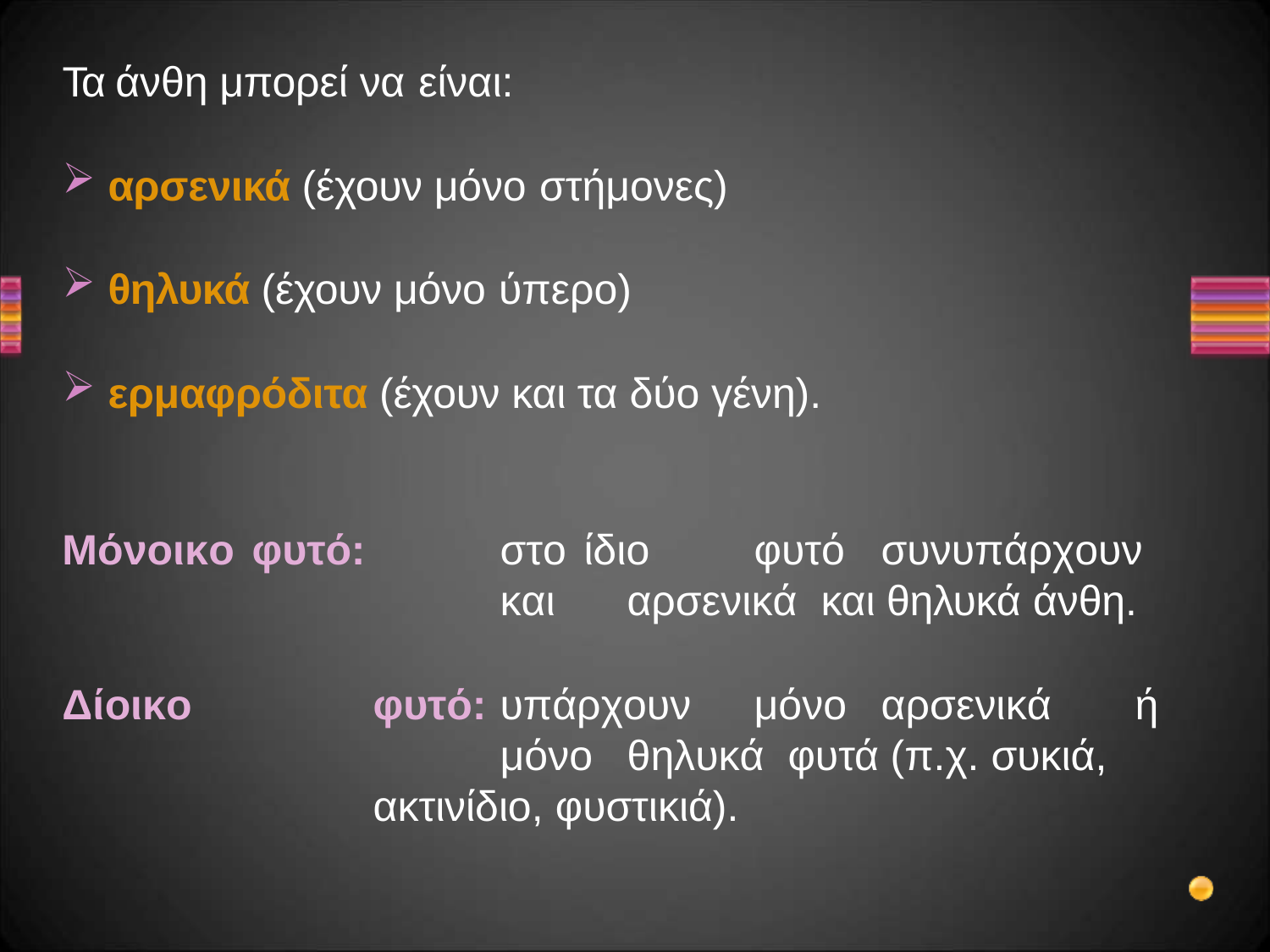

Τα άνθη μπορεί να είναι:

αρσενικά (έχουν μόνο στήμονες)

θηλυκά (έχουν μόνο ύπερο)

ερμαφρόδιτα (έχουν και τα δύο γένη).

Μόνοικο φυτό:		στο ίδιο	φυτό	συνυπάρχουν	και	αρσενικά  και θηλυκά άνθη.

Δίοικο	φυτό:	υπάρχουν	μόνο	αρσενικά	ή	μόνο	θηλυκά  φυτά (π.χ. συκιά, ακτινίδιο, φυστικιά).